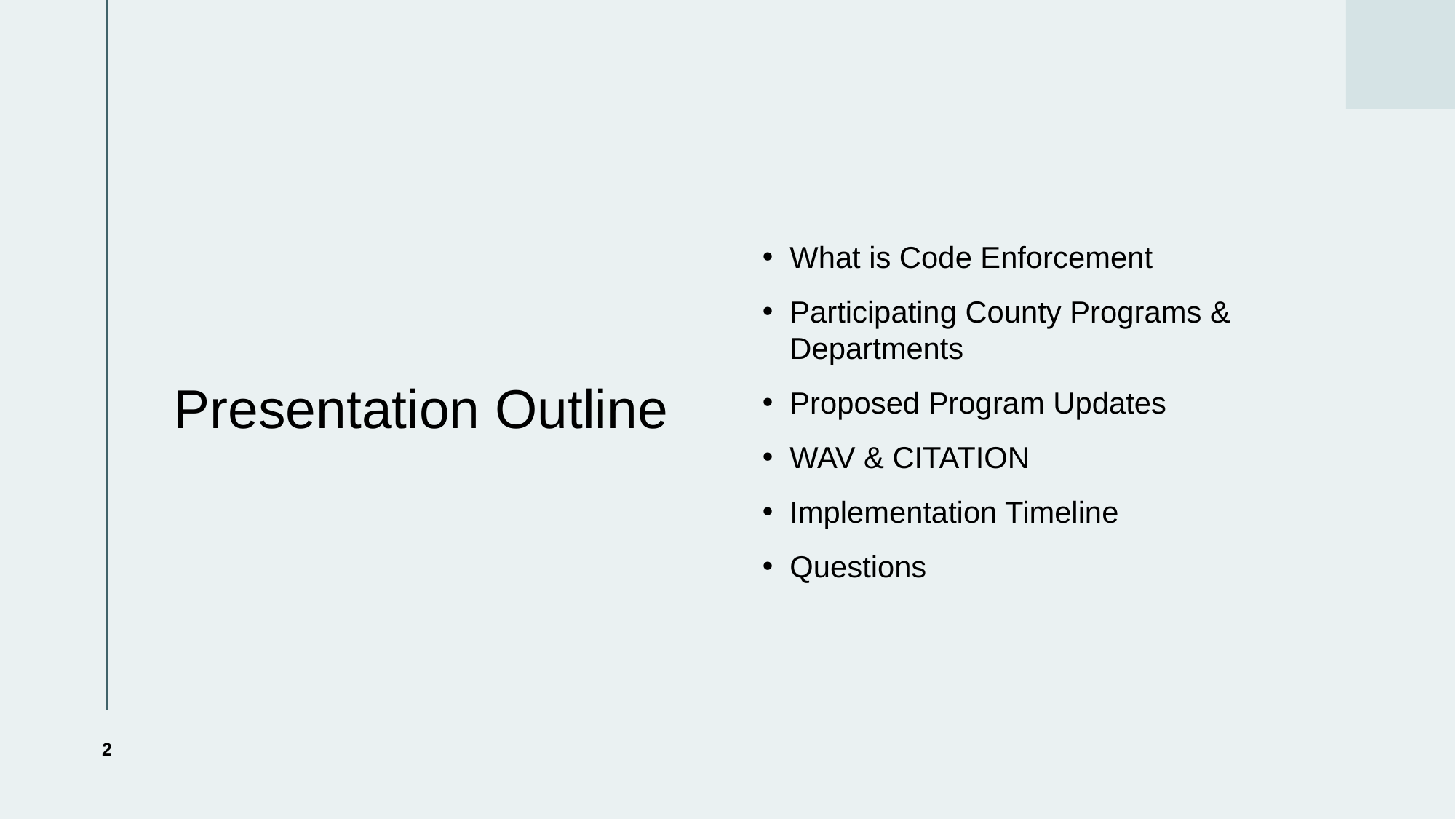

# Presentation Outline
What is Code Enforcement
Participating County Programs & Departments
Proposed Program Updates
WAV & CITATION
Implementation Timeline
Questions
2